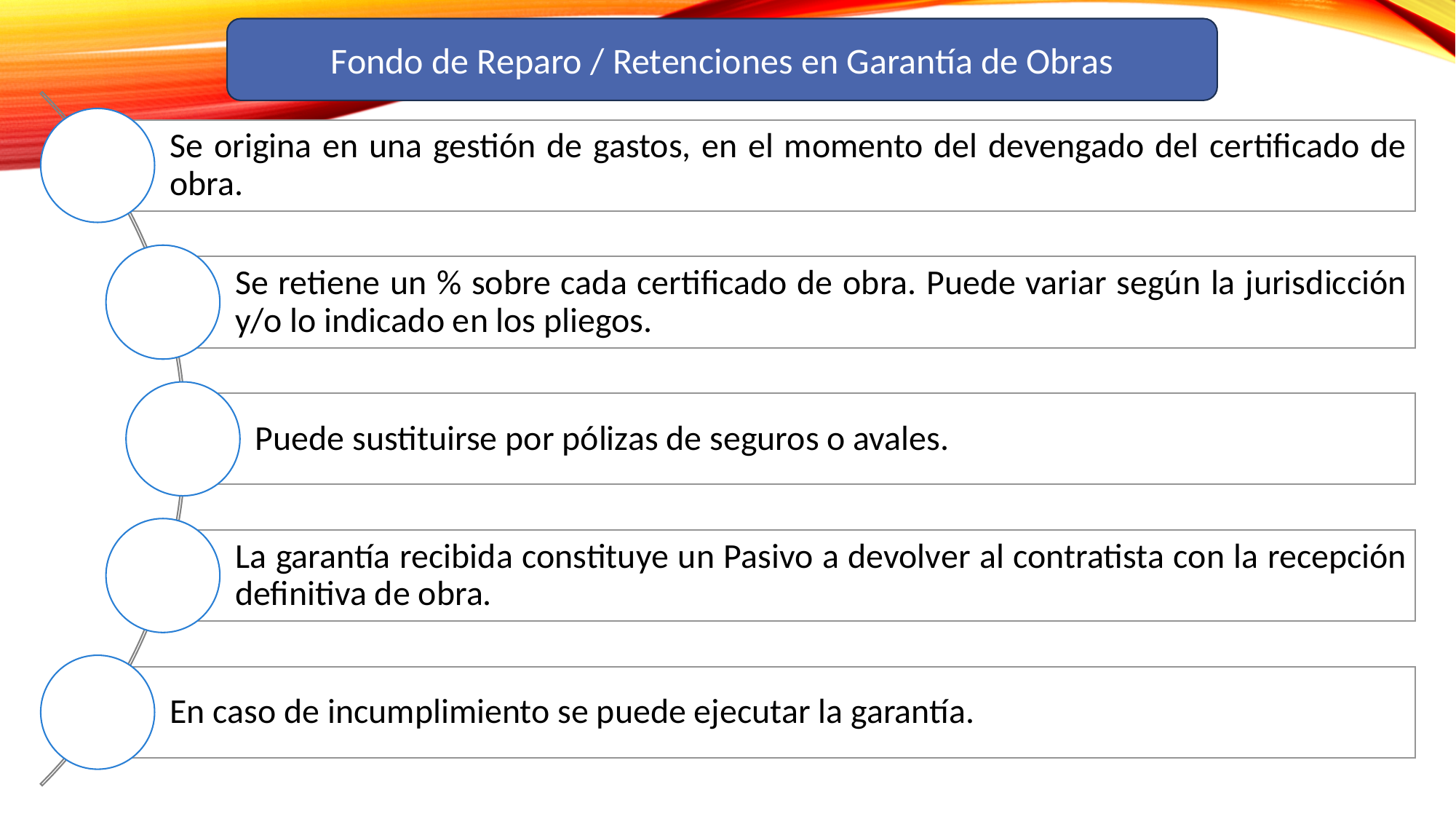

Se origina en una gestión de gastos, en el momento del devengado del certificado de obra.

Se retiene un % sobre cada certificado de obra. Puede variar según la jurisdicción y/o lo indicado en los pliegos.

Puede sustituirse por pólizas de seguros o avales.

La garantía recibida constituye un Pasivo a devolver al contratista con la recepción definitiva de obra.

En caso de incumplimiento se puede ejecutar la garantía.
Fondo de Reparo / Retenciones en Garantía de Obras